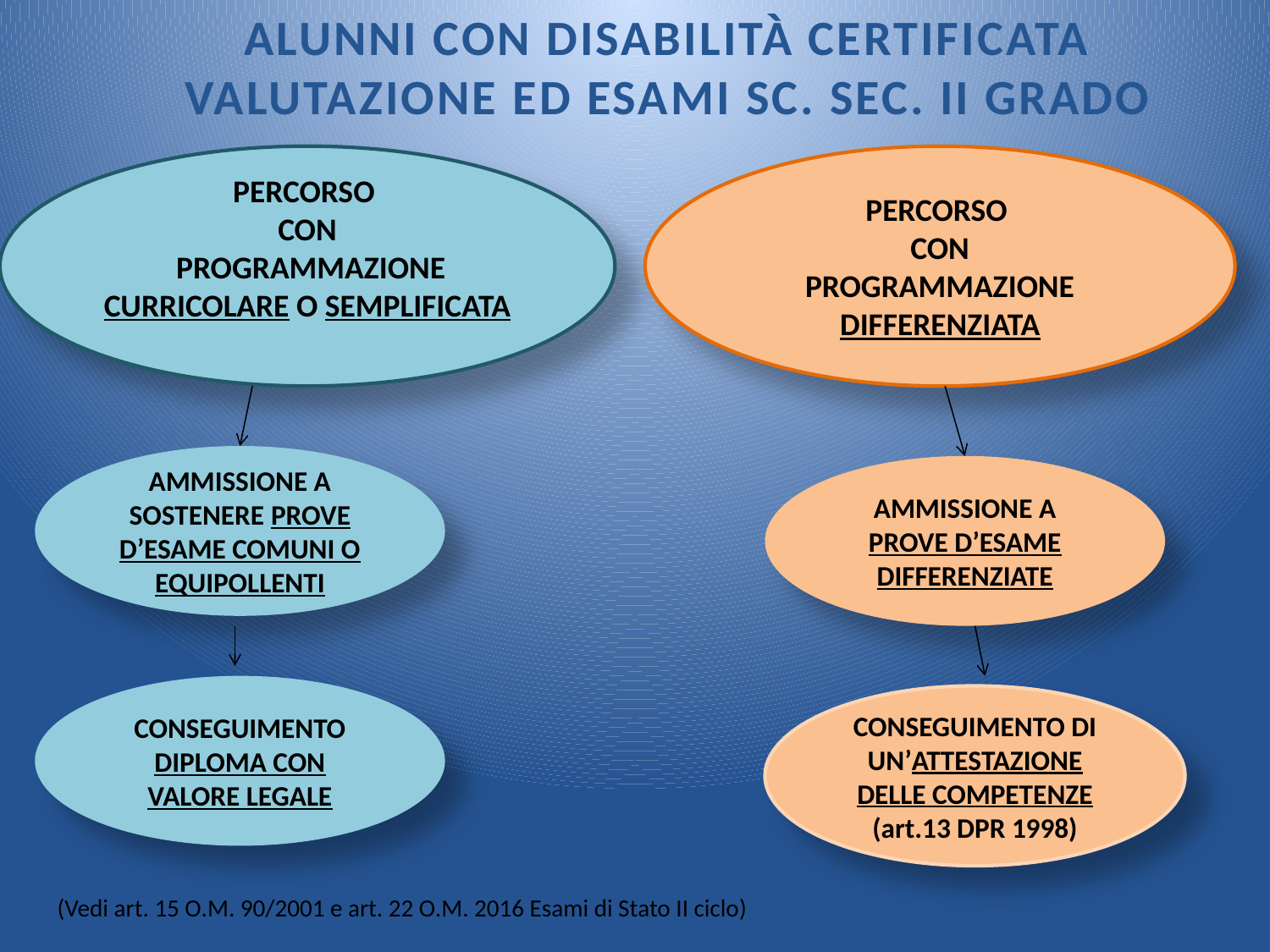

ALUNNI CON DISABILITÀ CERTIFICATA
VALUTAZIONE ED ESAMI SC. SEC. II GRADO
PERCORSO
CON
 PROGRAMMAZIONE CURRICOLARE O SEMPLIFICATA

PERCORSO
CON
PROGRAMMAZIONE DIFFERENZIATA

AMMISSIONE A SOSTENERE PROVE D’ESAME COMUNI O EQUIPOLLENTI
AMMISSIONE A PROVE D’ESAME DIFFERENZIATE
CONSEGUIMENTO DIPLOMA CON VALORE LEGALE
CONSEGUIMENTO DI UN’ATTESTAZIONE DELLE COMPETENZE
(art.13 DPR 1998)
(Vedi art. 15 O.M. 90/2001 e art. 22 O.M. 2016 Esami di Stato II ciclo)